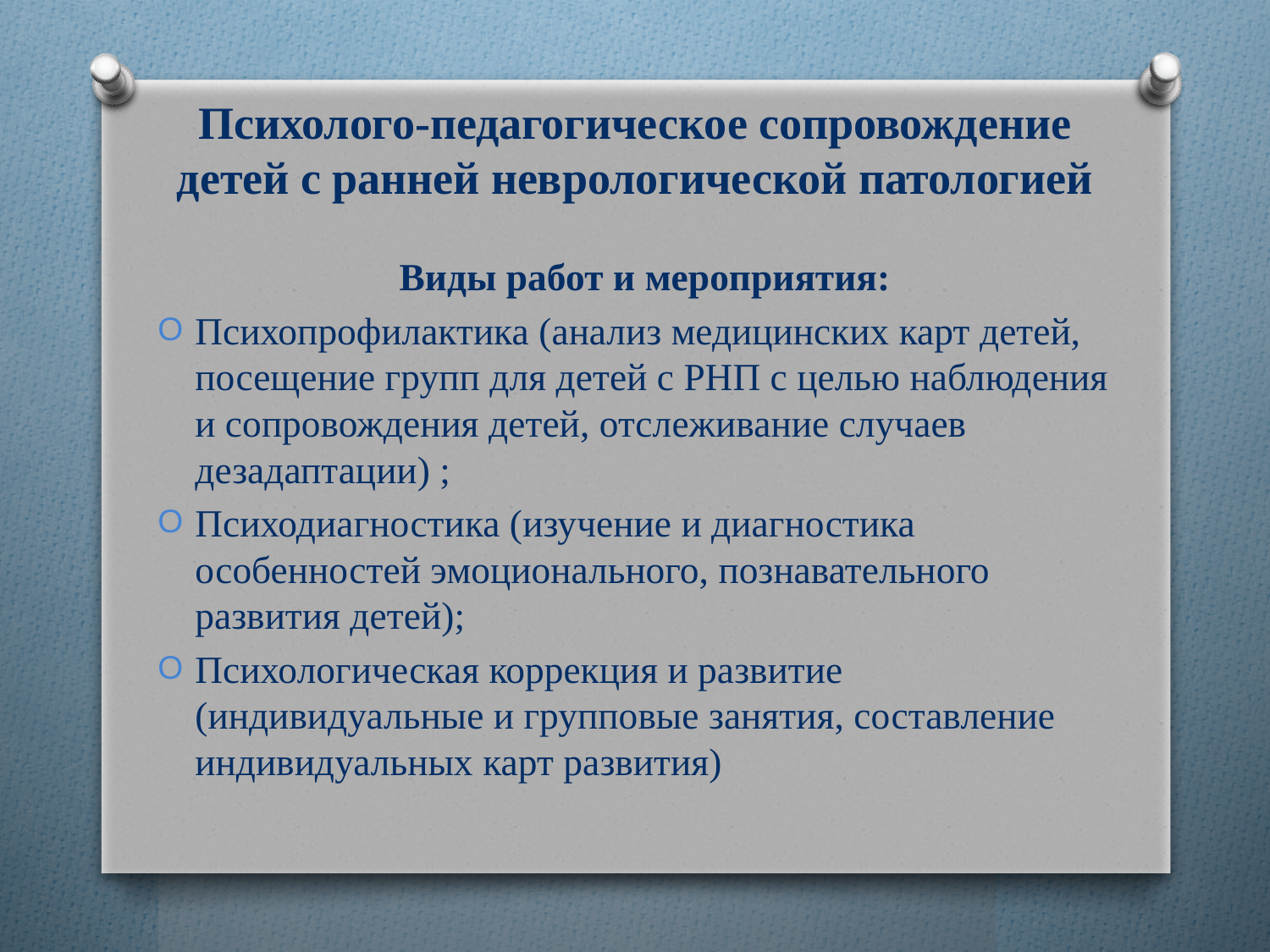

# Психолого-педагогическое сопровождение детей с ранней неврологической патологией
Виды работ и мероприятия:
Психопрофилактика (анализ медицинских карт детей, посещение групп для детей с РНП с целью наблюдения и сопровождения детей, отслеживание случаев дезадаптации) ;
Психодиагностика (изучение и диагностика особенностей эмоционального, познавательного развития детей);
Психологическая коррекция и развитие (индивидуальные и групповые занятия, составление индивидуальных карт развития)